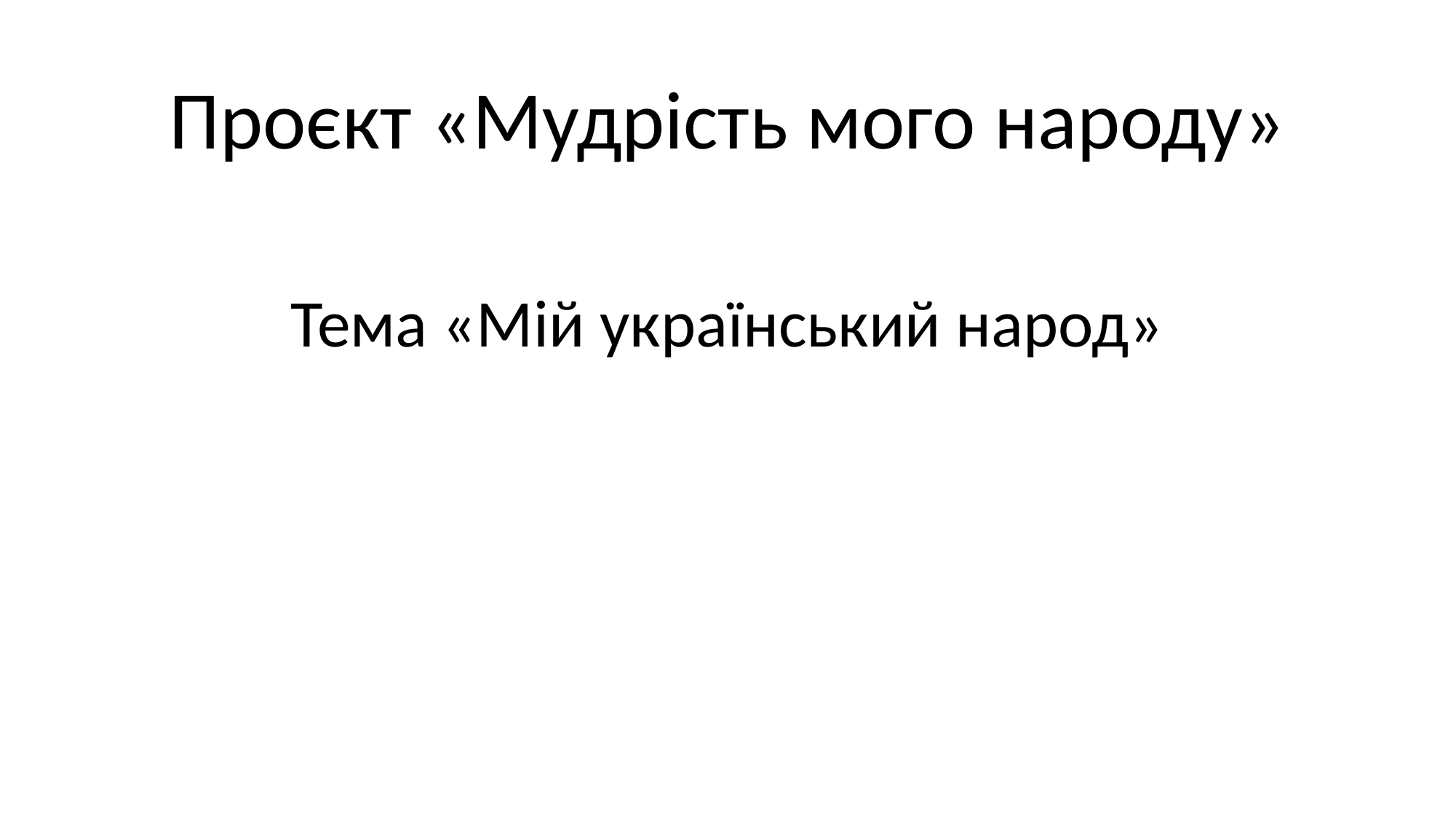

# Проєкт «Мудрість мого народу»

Тема «Мій український народ»